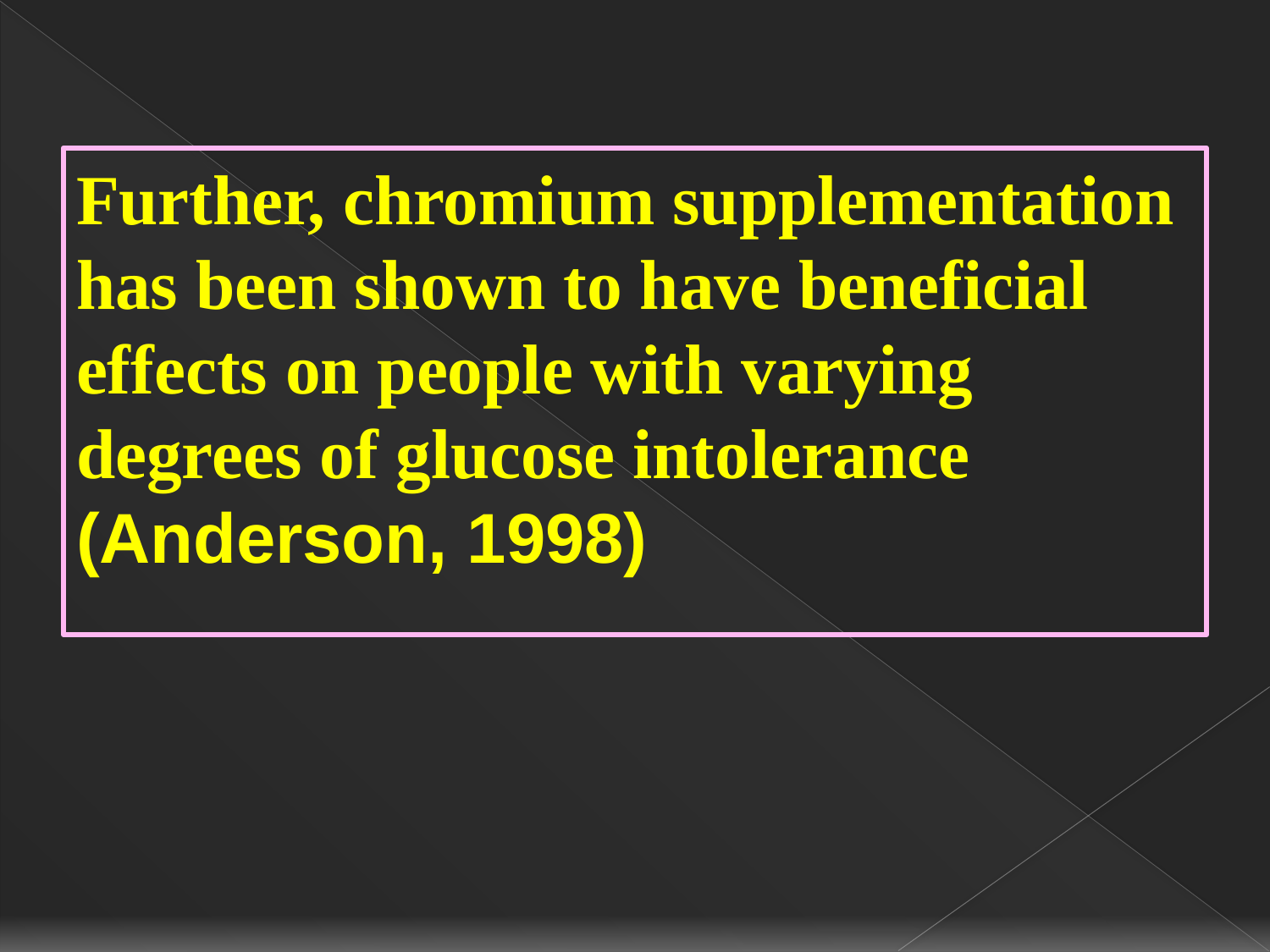

Further, chromium supplementation has been shown to have beneficial effects on people with varying degrees of glucose intolerance (Anderson, 1998)